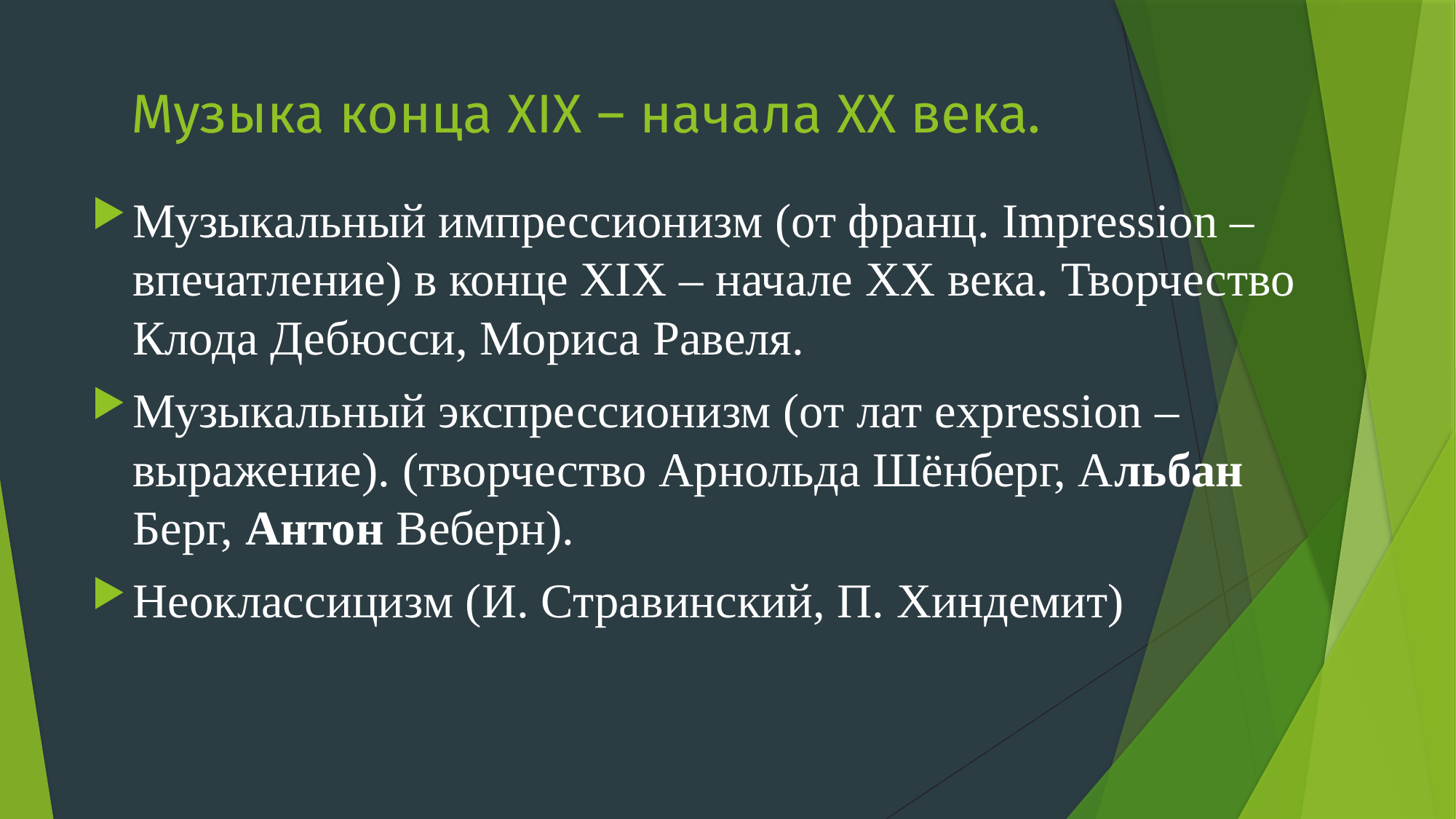

# Музыка конца XIX – начала XX века.
Музыкальный импрессионизм (от франц. Impression – впечатление) в конце XIX – начале XX века. Творчество Клода Дебюсси, Мориса Равеля.
Музыкальный экспрессионизм (от лат expression – выражение). (творчество Арнольда Шёнберг, Альбан Берг, Антон Веберн).
Неоклассицизм (И. Стравинский, П. Хиндемит)